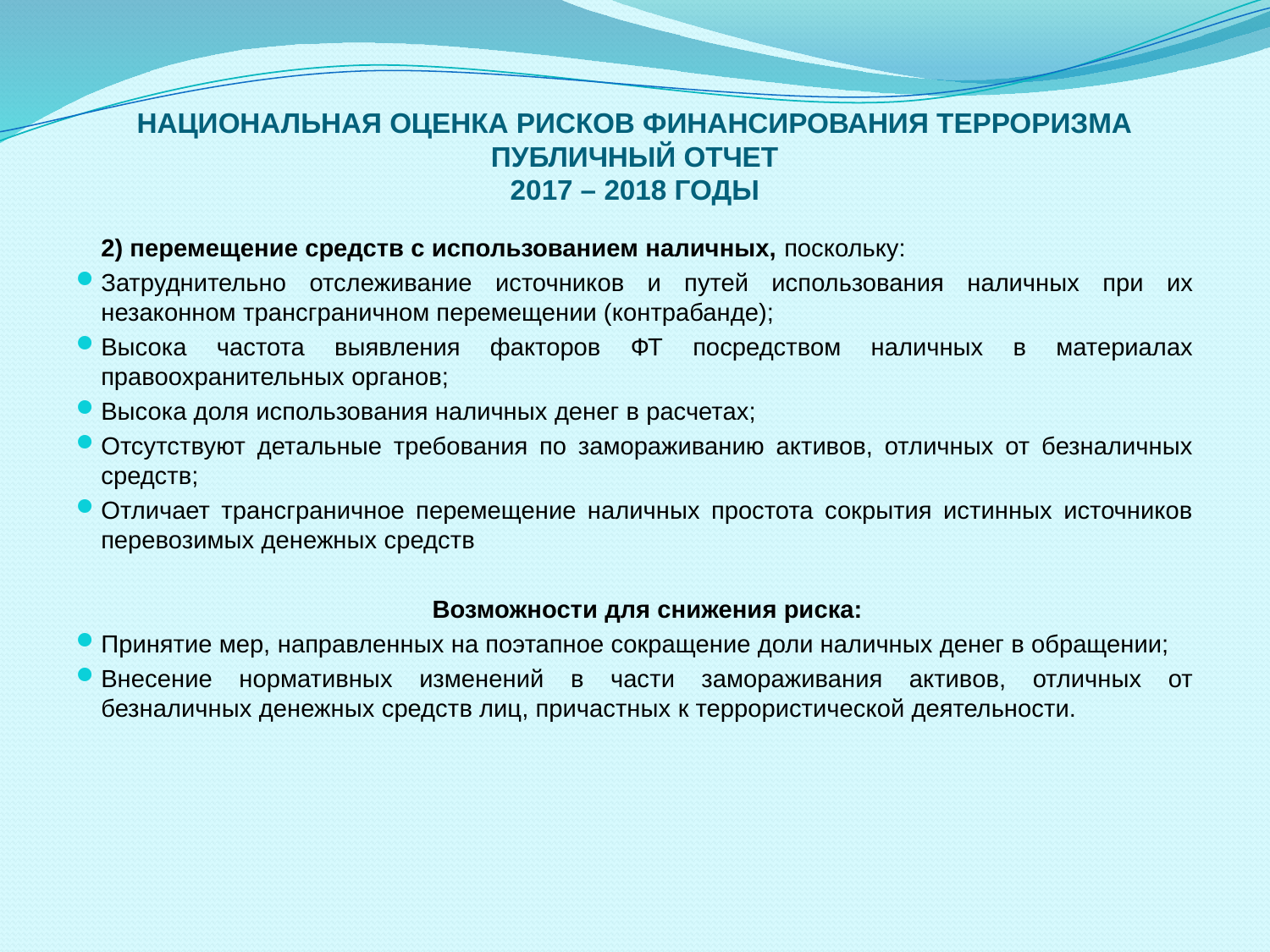

# НАЦИОНАЛЬНАЯ ОЦЕНКА РИСКОВ ФИНАНСИРОВАНИЯ ТЕРРОРИЗМА ПУБЛИЧНЫЙ ОТЧЕТ 2017 – 2018 ГОДЫ
	2) перемещение средств с использованием наличных, поскольку:
Затруднительно отслеживание источников и путей использования наличных при их незаконном трансграничном перемещении (контрабанде);
Высока частота выявления факторов ФТ посредством наличных в материалах правоохранительных органов;
Высока доля использования наличных денег в расчетах;
Отсутствуют детальные требования по замораживанию активов, отличных от безналичных средств;
Отличает трансграничное перемещение наличных простота сокрытия истинных источников перевозимых денежных средств

	Возможности для снижения риска:
Принятие мер, направленных на поэтапное сокращение доли наличных денег в обращении;
Внесение нормативных изменений в части замораживания активов, отличных от безналичных денежных средств лиц, причастных к террористической деятельности.